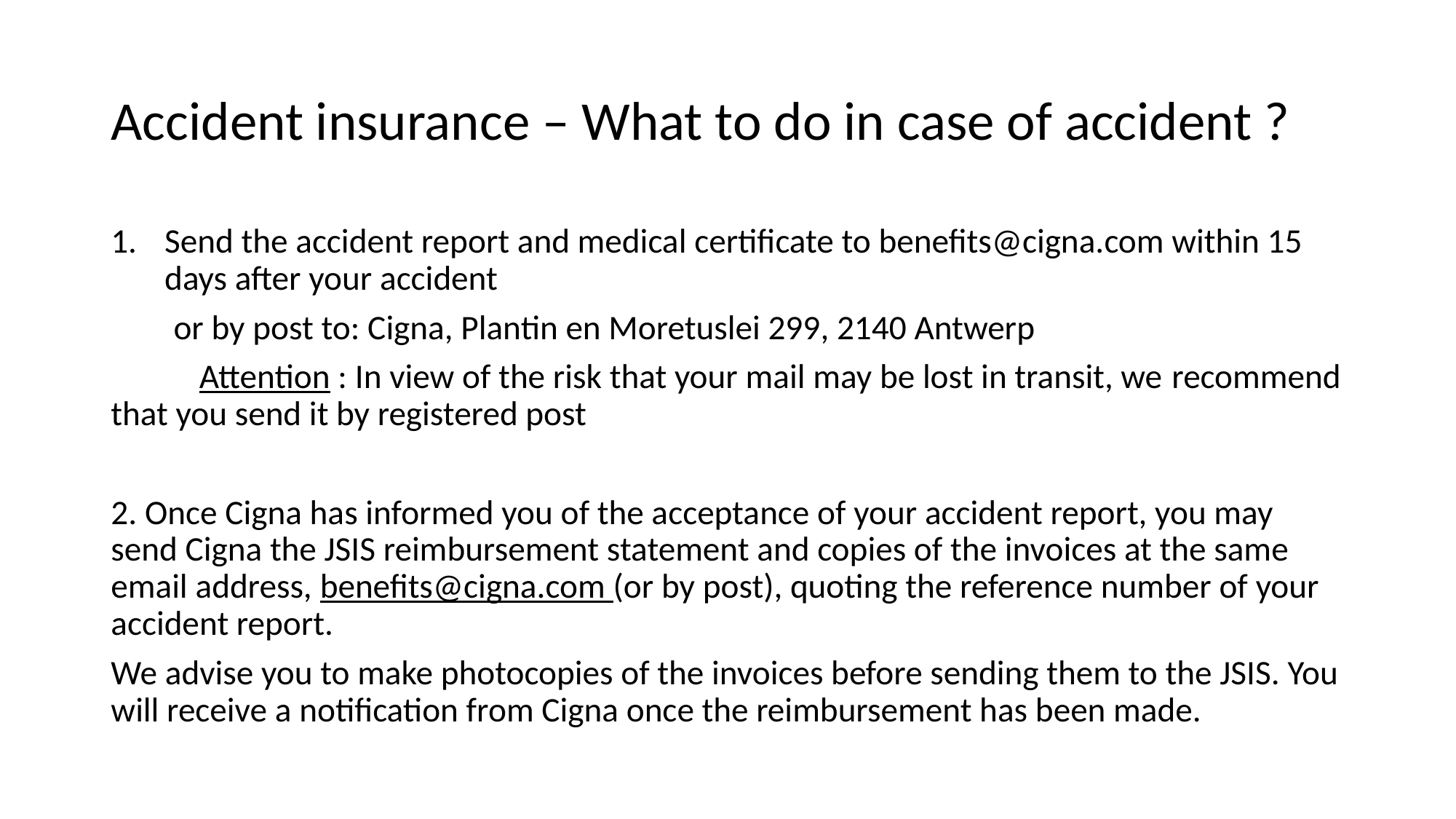

# Accident insurance – What to do in case of accident ?
Send the accident report and medical certificate to benefits@cigna.com within 15 days after your accident
        or by post to: Cigna, Plantin en Moretuslei 299, 2140 Antwerp
	Attention : In view of the risk that your mail may be lost in transit, we 	recommend that you send it by registered post

2. Once Cigna has informed you of the acceptance of your accident report, you may send Cigna the JSIS reimbursement statement and copies of the invoices at the same email address, benefits@cigna.com (or by post), quoting the reference number of your accident report.
We advise you to make photocopies of the invoices before sending them to the JSIS. You will receive a notification from Cigna once the reimbursement has been made.